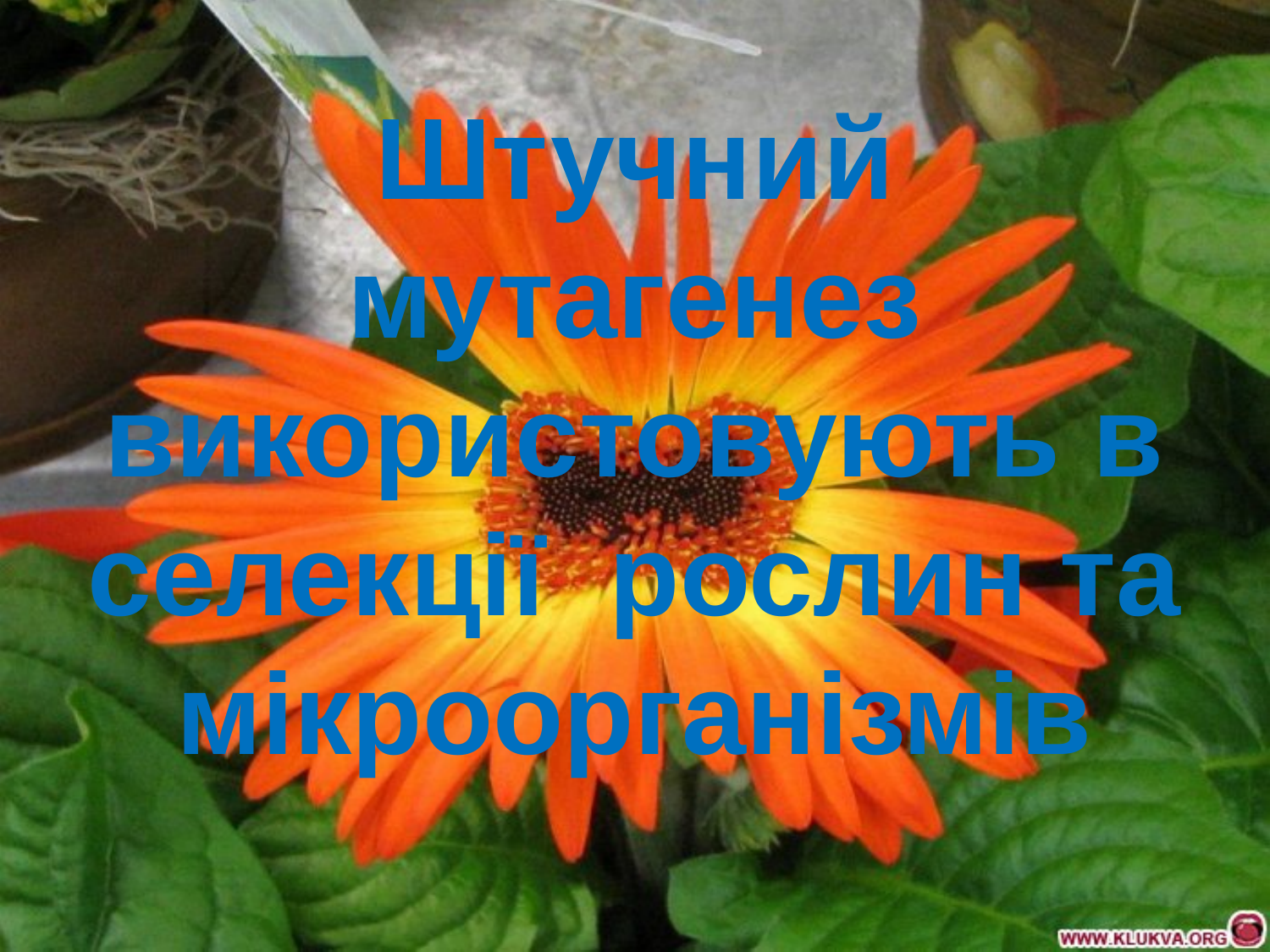

# Штучний мутагенез використовують в селекції  рослин та мікроорганізмів